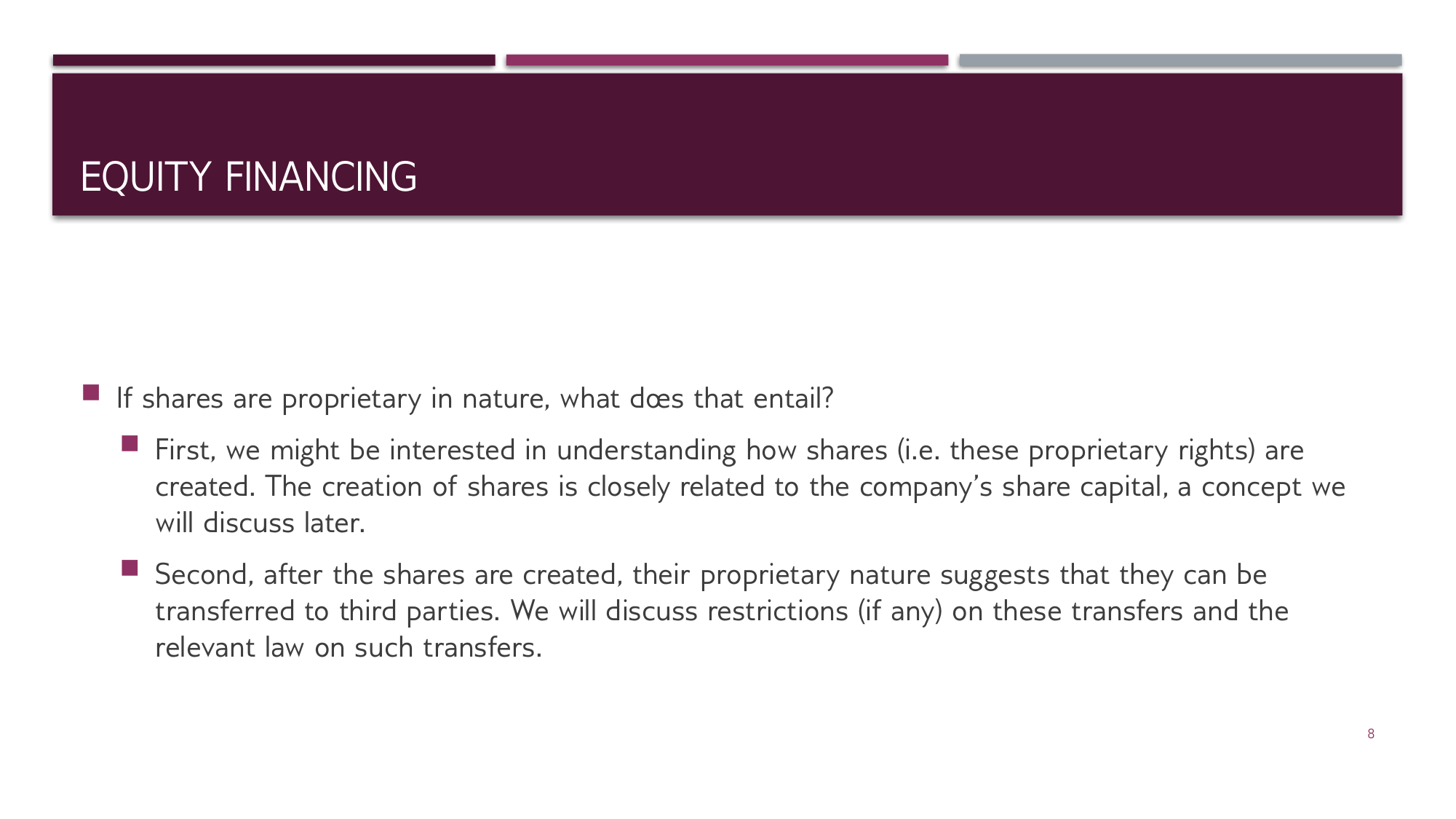

# Equity financing
If shares are proprietary in nature, what does that entail?
First, we might be interested in understanding how shares (i.e. these proprietary rights) are created. The creation of shares is closely related to the company’s share capital, a concept we will discuss later.
Second, after the shares are created, their proprietary nature suggests that they can be transferred to third parties. We will discuss restrictions (if any) on these transfers and the relevant law on such transfers.
8